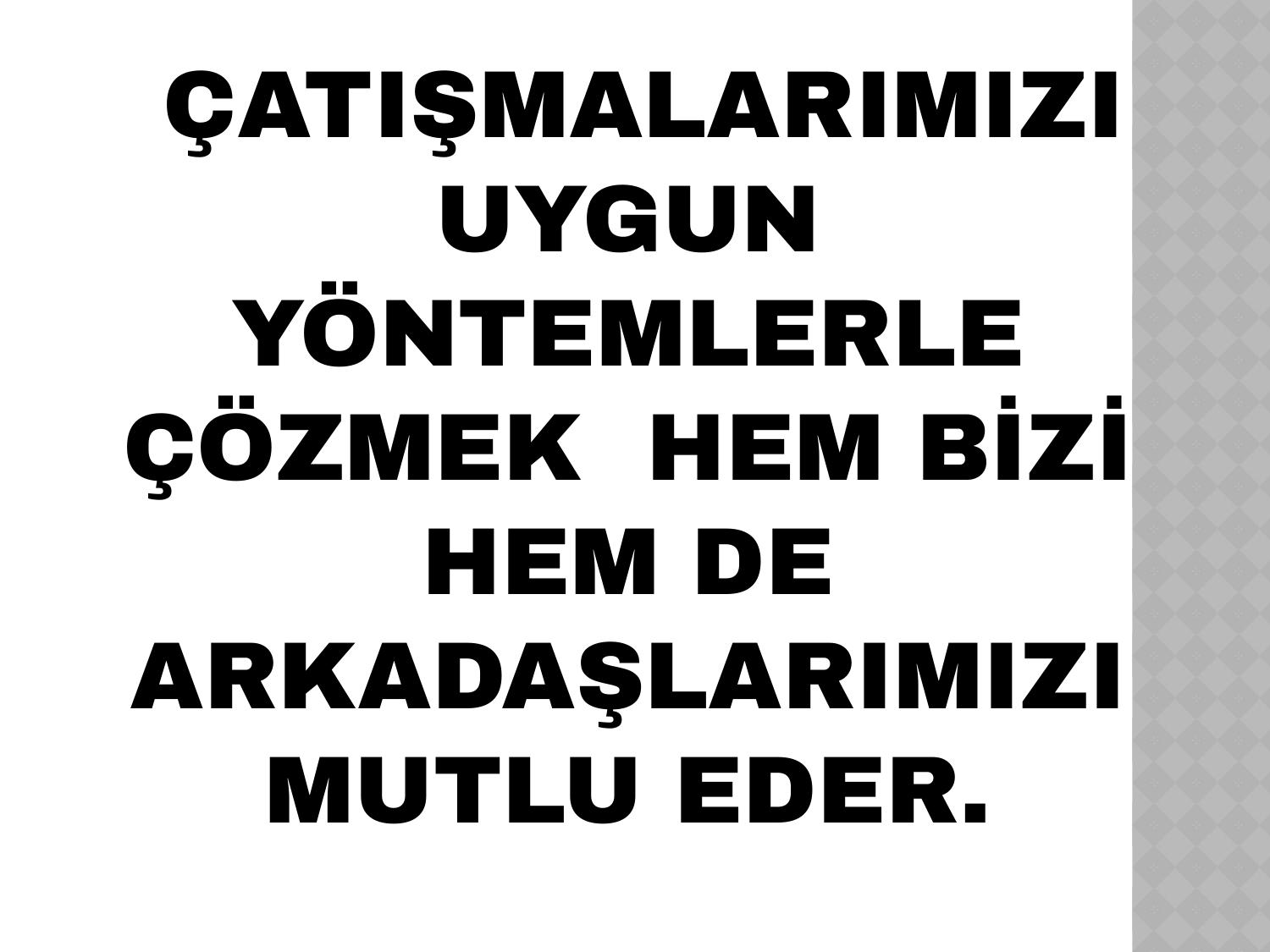

ÇATIŞMALARIMIZI UYGUN YÖNTEMLERLE ÇÖZMEK  HEM BİZİ HEM DE ARKADAŞLARIMIZI MUTLU EDER.